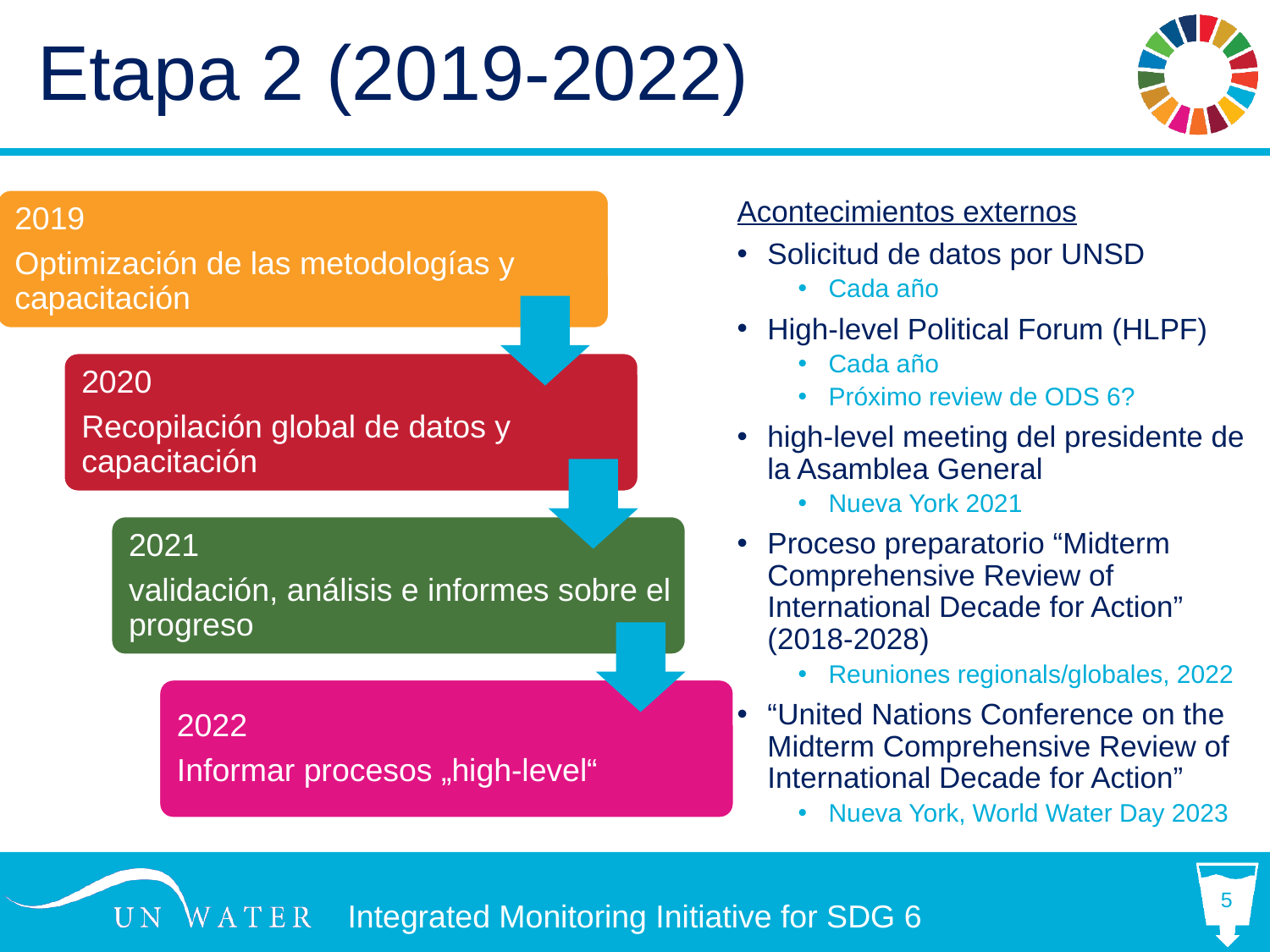

# Etapa 2 (2019-2022)
Acontecimientos externos
Solicitud de datos por UNSD
Cada año
High-level Political Forum (HLPF)
Cada año
Próximo review de ODS 6?
high-level meeting del presidente de la Asamblea General
Nueva York 2021
Proceso preparatorio “Midterm Comprehensive Review of International Decade for Action” (2018-2028)
Reuniones regionals/globales, 2022
“United Nations Conference on the Midterm Comprehensive Review of International Decade for Action”
Nueva York, World Water Day 2023
2019
Optimización de las metodologías y capacitación
2020
Recopilación global de datos y capacitación
2021
validación, análisis e informes sobre el progreso
2022
Informar procesos „high-level“